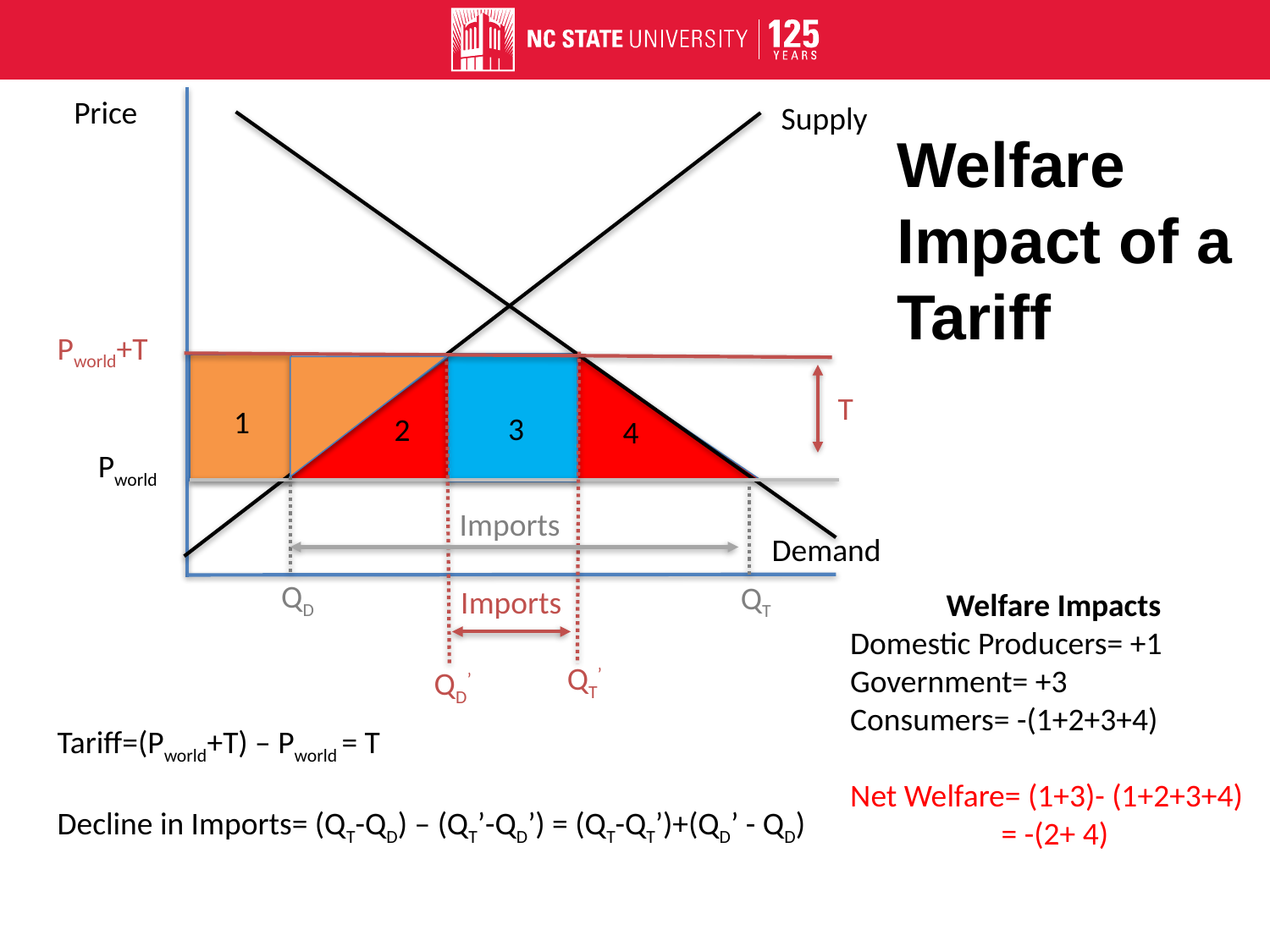

Price
Supply
Welfare Impact of a Tariff
Pworld+T

T
1
3
2
4
Pworld
Imports
Demand
QD
QT
Imports
Welfare Impacts
Domestic Producers= +1
Government= +3
Consumers= -(1+2+3+4)

Net Welfare= (1+3)- (1+2+3+4)
                     = -(2+ 4)
QT’
QD’
Tariff=(Pworld+T) – Pworld = T

Decline in Imports= (QT-QD) – (QT’-QD’) = (QT-QT’)+(QD’ - QD)